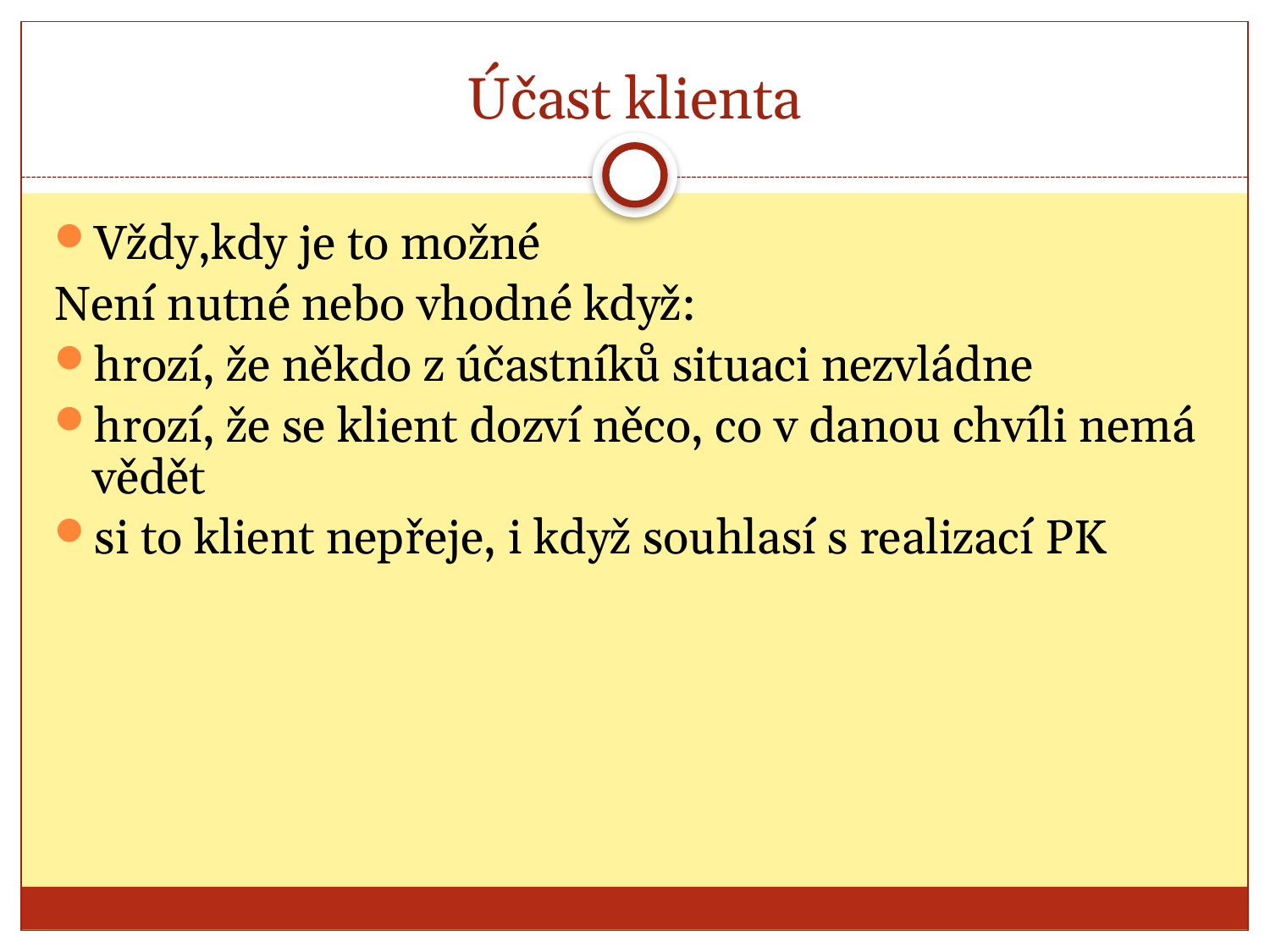

# Účast klienta
Vždy,kdy je to možné
Není nutné nebo vhodné když:
hrozí, že někdo z účastníků situaci nezvládne
hrozí, že se klient dozví něco, co v danou chvíli nemá vědět
si to klient nepřeje, i když souhlasí s realizací PK